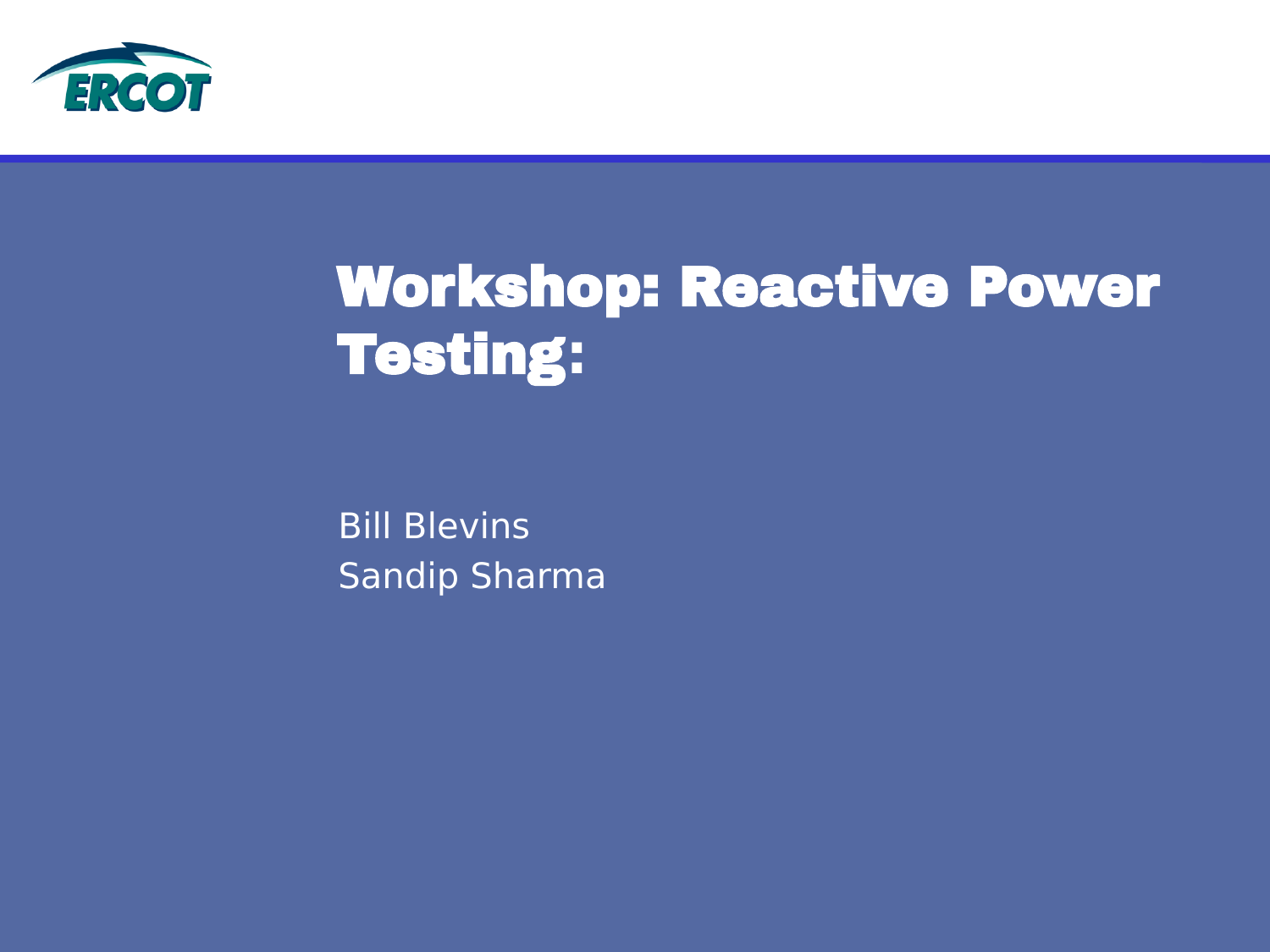

# Workshop: Reactive Power Testing:
Bill Blevins
Sandip Sharma